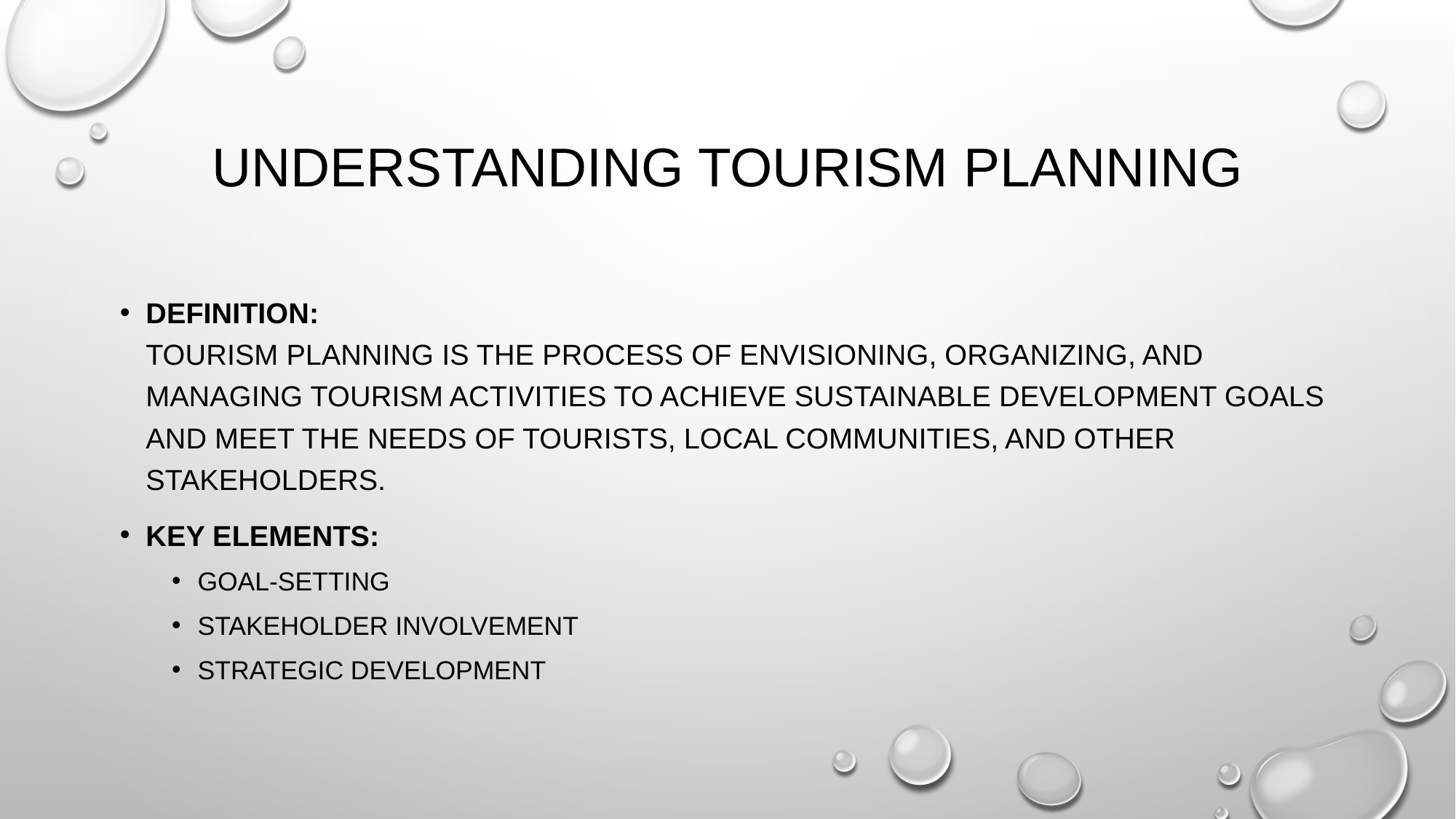

# Understanding Tourism Planning
Definition:
Tourism planning is the process of envisioning, organizing, and managing tourism activities to achieve sustainable development goals and meet the needs of tourists, local communities, and other stakeholders.
Key Elements:
Goal-setting
Stakeholder involvement
Strategic development